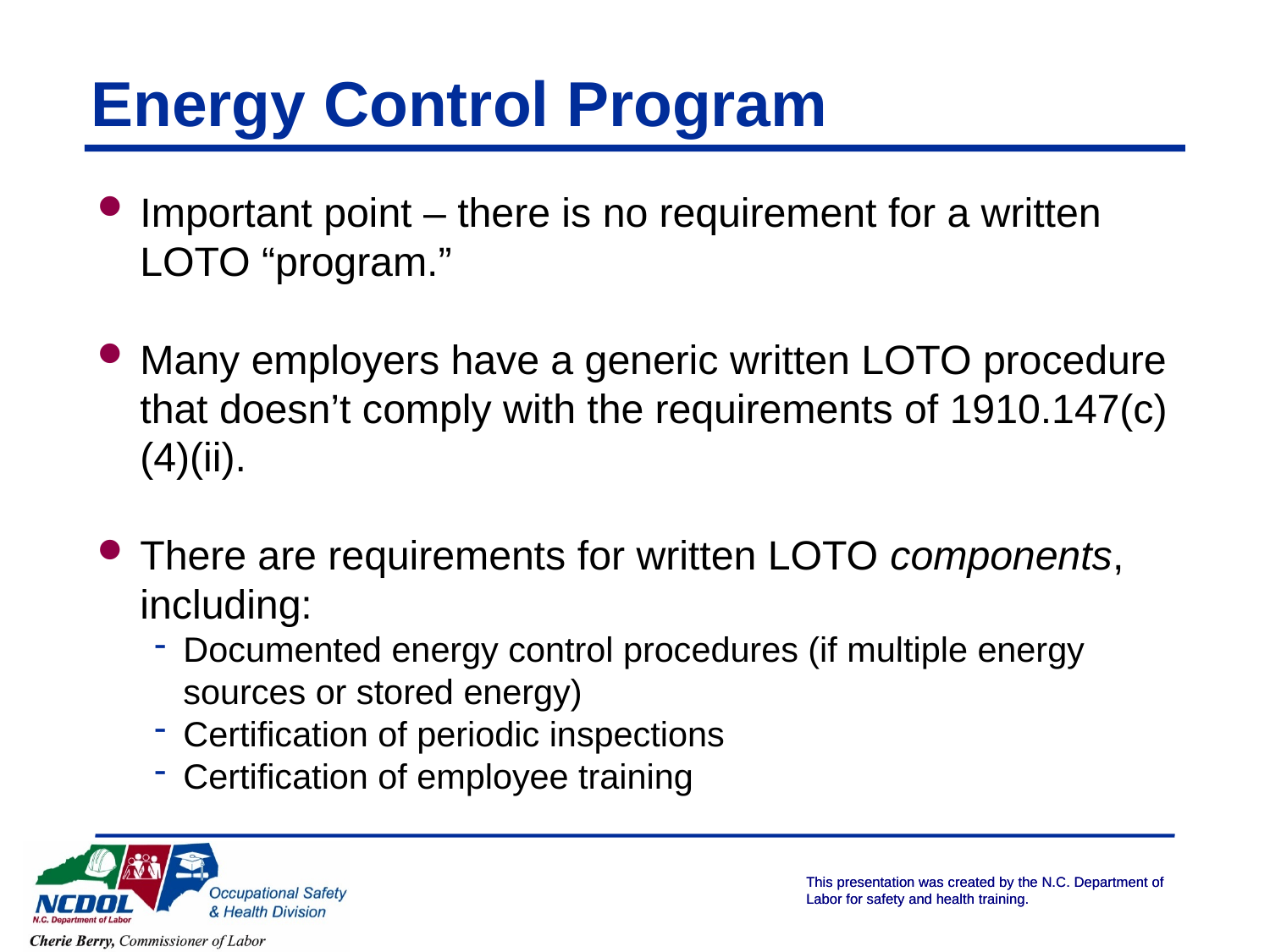

# Energy Control Program
Important point – there is no requirement for a written LOTO “program.”

Many employers have a generic written LOTO procedure that doesn’t comply with the requirements of 1910.147(c)(4)(ii).

There are requirements for written LOTO components, including:
Documented energy control procedures (if multiple energy sources or stored energy)
Certification of periodic inspections
Certification of employee training